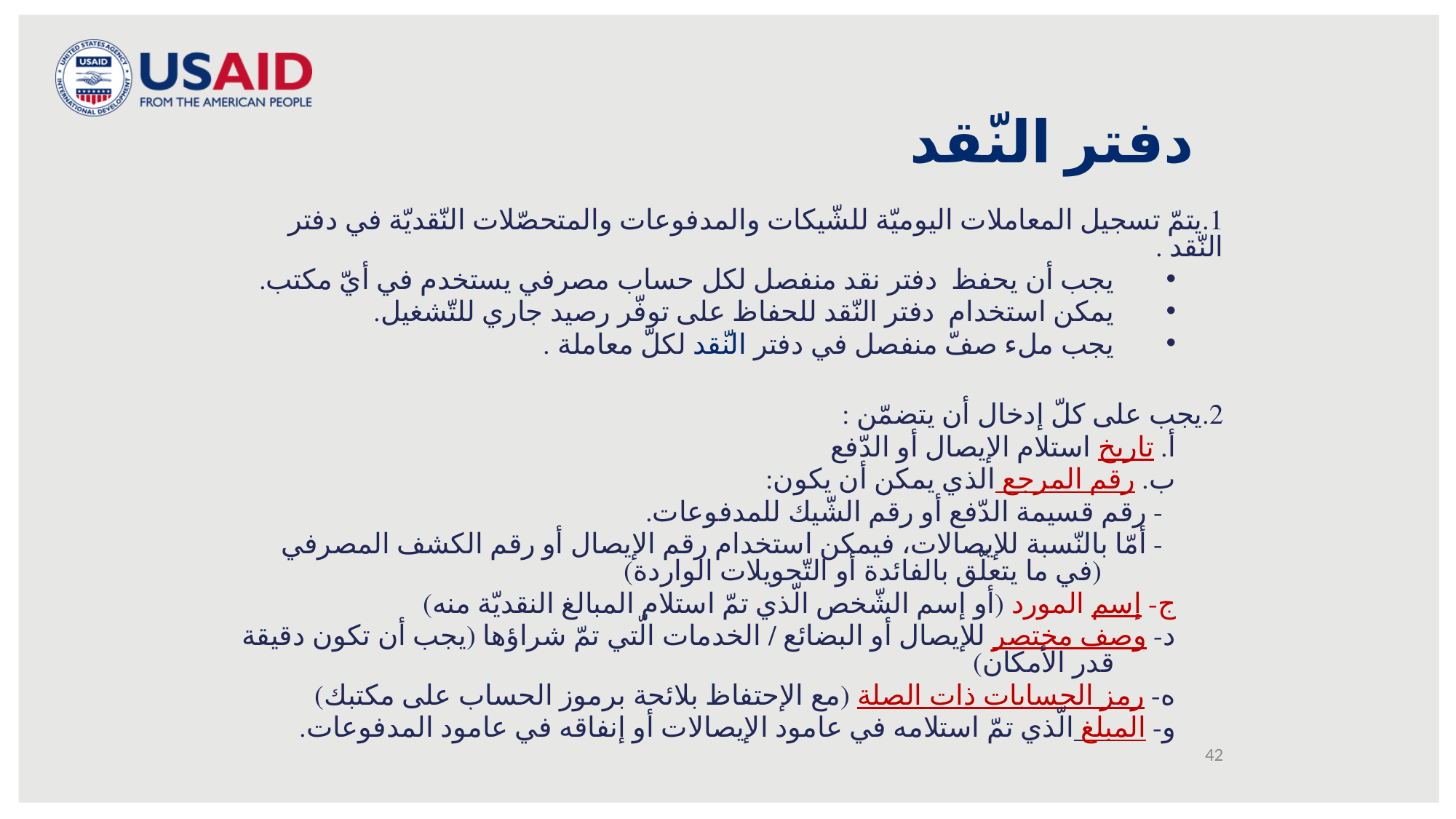

# دفتر النّقد
يتمّ تسجيل المعاملات اليوميّة للشّيكات والمدفوعات والمتحصّلات النّقديّة في دفتر النّقد .
يجب أن يحفظ  دفتر نقد منفصل لكل حساب مصرفي يستخدم في أيّ مكتب.
يمكن استخدام  دفتر النّقد للحفاظ على توفّر رصيد جاري للتّشغيل.
يجب ملء صفّ منفصل في دفتر النّقد لكلّ معاملة .

يجب على كلّ إدخال أن يتضمّن :
أ. تاريخ استلام الإيصال أو الدّفع
ب. رقم المرجع الذي يمكن أن يكون:
- رقم قسيمة الدّفع أو رقم الشّيك للمدفوعات.
- أمّا بالنّسبة للإيصالات، فيمكن استخدام رقم الإيصال أو رقم الكشف المصرفي (في ما يتعلّق بالفائدة أو التّحويلات الواردة)
ج- إسم المورد (أو إسم الشّخص الّذي تمّ استلام المبالغ النقديّة منه)
د- وصف مختصر للإيصال أو البضائع / الخدمات الّتي تمّ شراؤها (يجب أن تكون دقيقة قدر الأمكان)
ه- رمز الحسابات ذات الصلة (مع الإحتفاظ بلائحة برموز الحساب على مكتبك)
و- المبلغ الّذي تمّ استلامه في عامود الإيصالات أو إنفاقه في عامود المدفوعات.
42